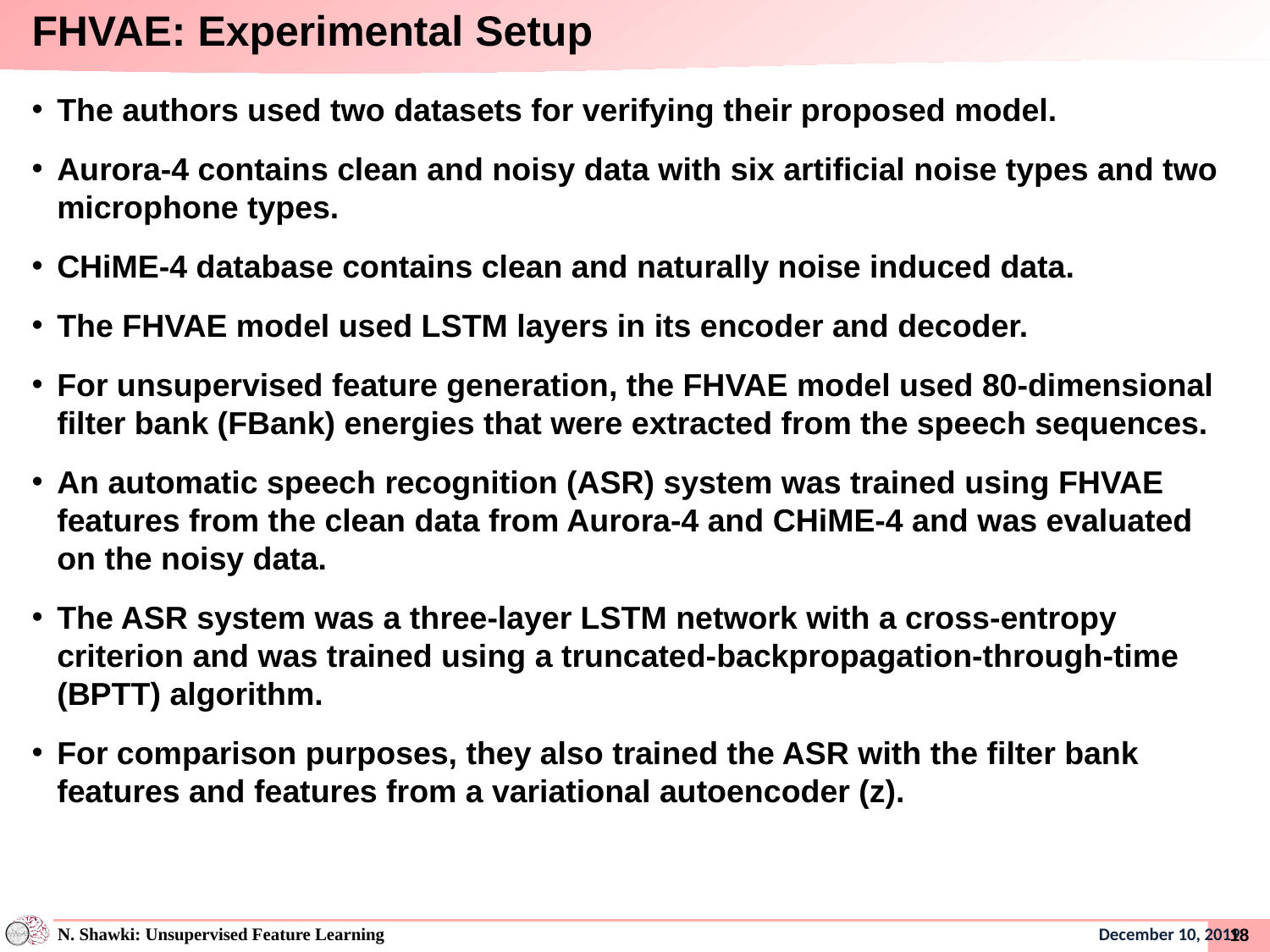

# FHVAE: Experimental Setup

The authors used two datasets for verifying their proposed model.
Aurora-4 contains clean and noisy data with six artificial noise types and two microphone types.
CHiME-4 database contains clean and naturally noise induced data.
The FHVAE model used LSTM layers in its encoder and decoder.
For unsupervised feature generation, the FHVAE model used 80-dimensional filter bank (FBank) energies that were extracted from the speech sequences.
An automatic speech recognition (ASR) system was trained using FHVAE features from the clean data from Aurora-4 and CHiME-4 and was evaluated on the noisy data.
The ASR system was a three-layer LSTM network with a cross-entropy criterion and was trained using a truncated-backpropagation-through-time (BPTT) algorithm.
For comparison purposes, they also trained the ASR with the filter bank features and features from a variational autoencoder (z).